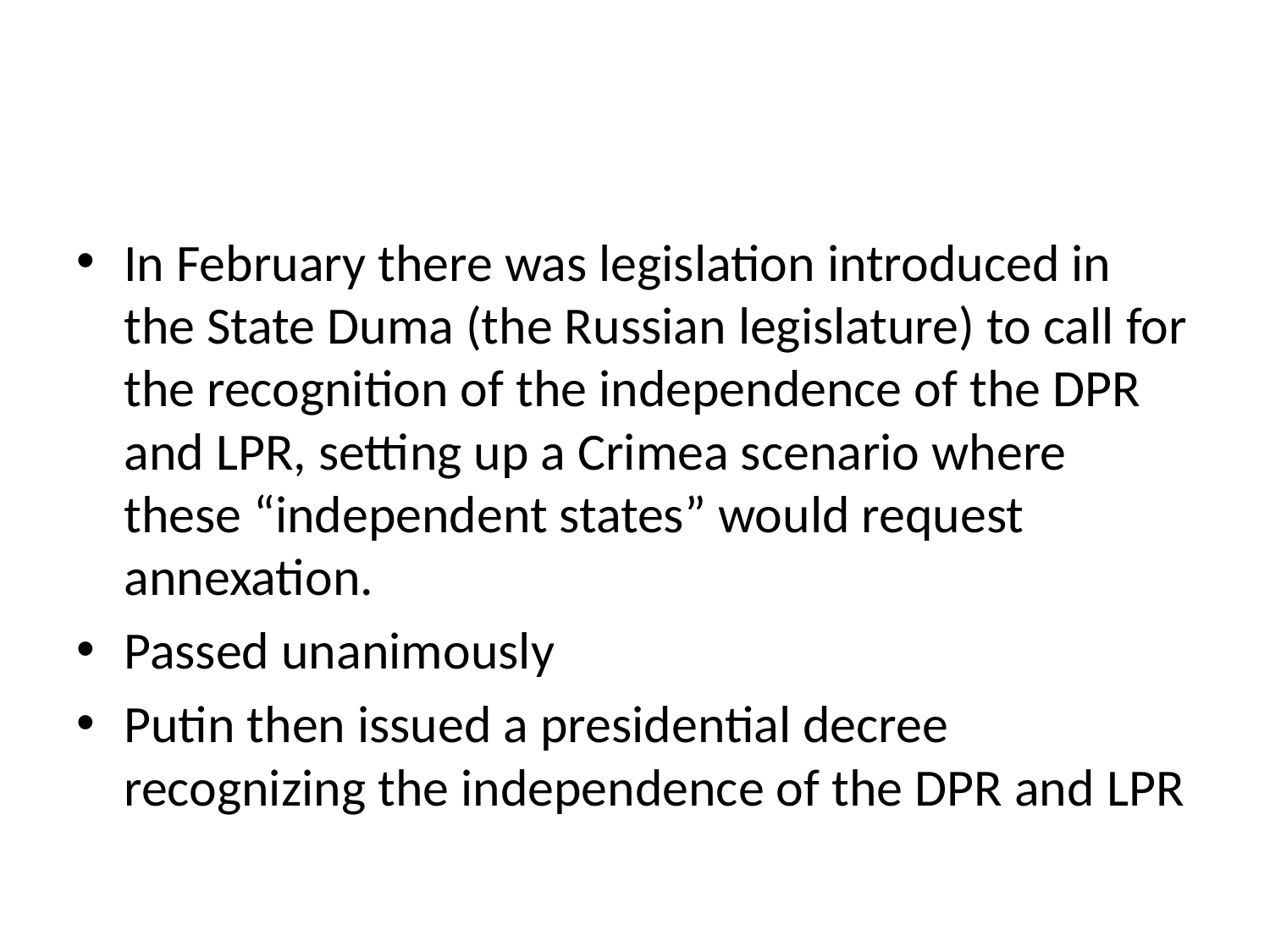

#
In February there was legislation introduced in the State Duma (the Russian legislature) to call for the recognition of the independence of the DPR and LPR, setting up a Crimea scenario where these “independent states” would request annexation.
Passed unanimously
Putin then issued a presidential decree recognizing the independence of the DPR and LPR